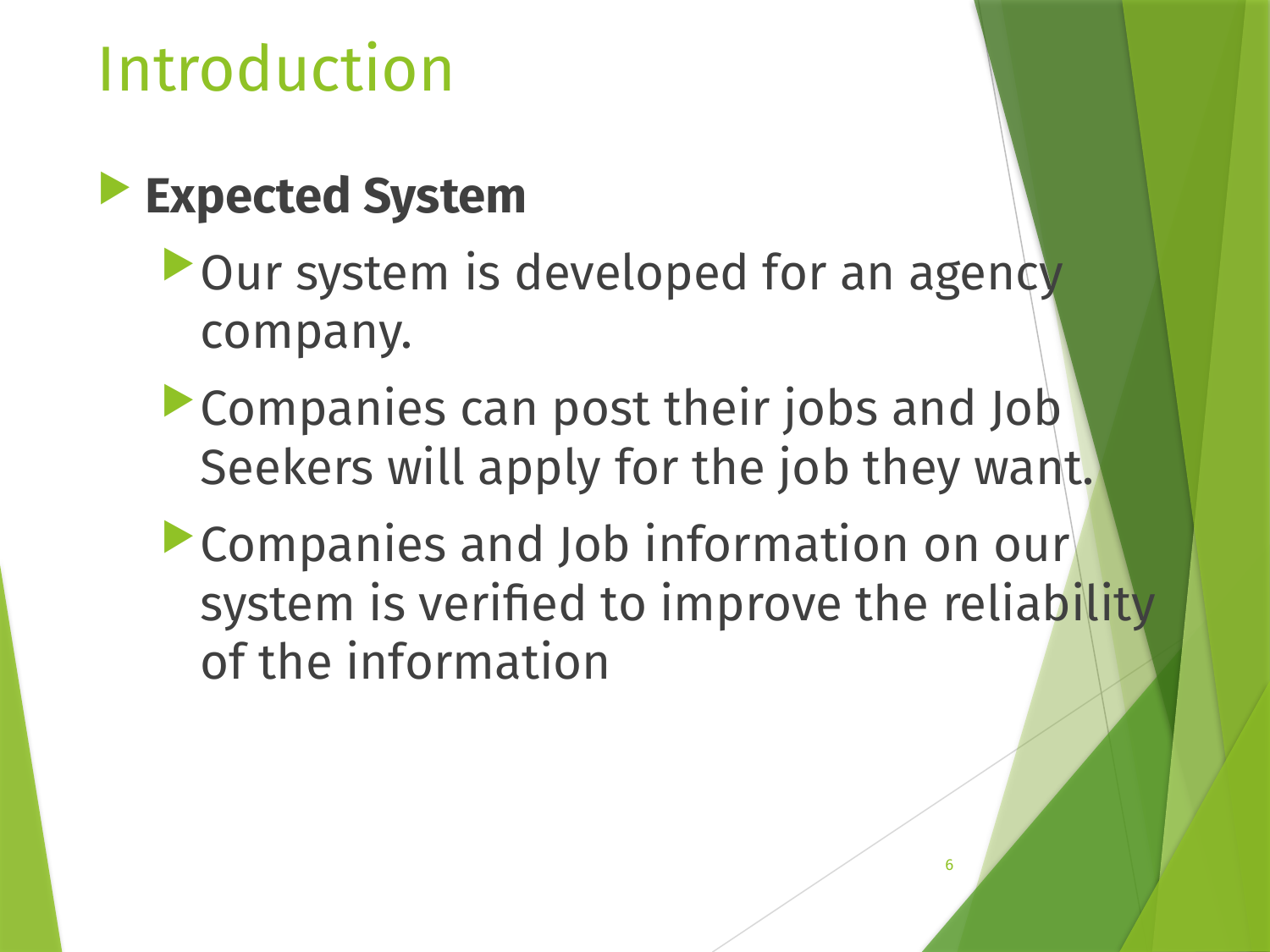

# Introduction
Expected System
Our system is developed for an agency company.
Companies can post their jobs and Job Seekers will apply for the job they want.
Companies and Job information on our system is verified to improve the reliability of the information
6